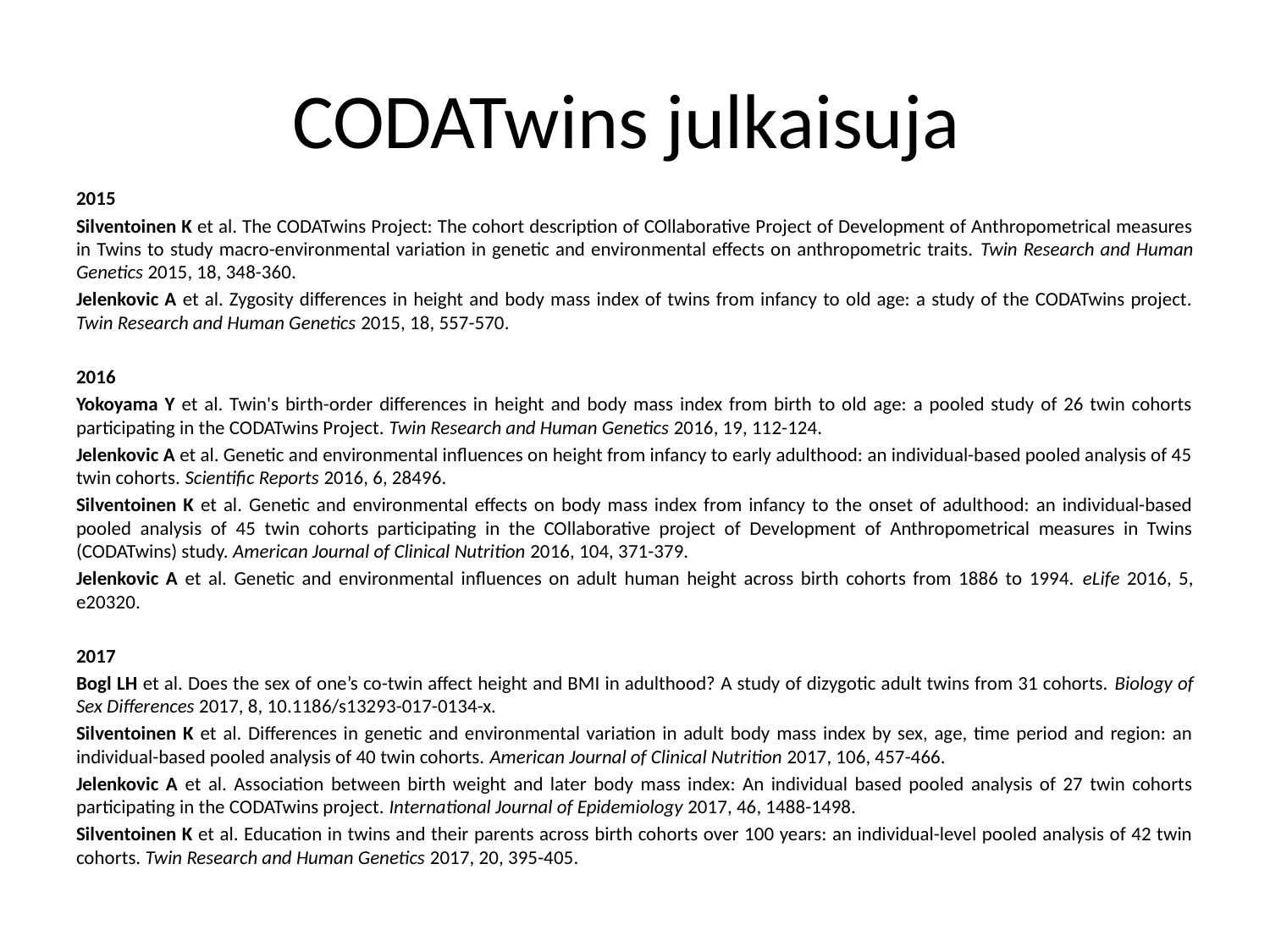

# CODATwins julkaisuja
2015
Silventoinen K et al. The CODATwins Project: The cohort description of COllaborative Project of Development of Anthropometrical measures in Twins to study macro-environmental variation in genetic and environmental effects on anthropometric traits. Twin Research and Human Genetics 2015, 18, 348-360.
Jelenkovic A et al. Zygosity differences in height and body mass index of twins from infancy to old age: a study of the CODATwins project. Twin Research and Human Genetics 2015, 18, 557-570.

2016
Yokoyama Y et al. Twin's birth-order differences in height and body mass index from birth to old age: a pooled study of 26 twin cohorts participating in the CODATwins Project. Twin Research and Human Genetics 2016, 19, 112-124.
Jelenkovic A et al. Genetic and environmental influences on height from infancy to early adulthood: an individual-based pooled analysis of 45 twin cohorts. Scientific Reports 2016, 6, 28496.
Silventoinen K et al. Genetic and environmental effects on body mass index from infancy to the onset of adulthood: an individual-based pooled analysis of 45 twin cohorts participating in the COllaborative project of Development of Anthropometrical measures in Twins (CODATwins) study. American Journal of Clinical Nutrition 2016, 104, 371-379.
Jelenkovic A et al. Genetic and environmental influences on adult human height across birth cohorts from 1886 to 1994. eLife 2016, 5, e20320.

2017
Bogl LH et al. Does the sex of one’s co-twin affect height and BMI in adulthood? A study of dizygotic adult twins from 31 cohorts. Biology of Sex Differences 2017, 8, 10.1186/s13293-017-0134-x.
Silventoinen K et al. Differences in genetic and environmental variation in adult body mass index by sex, age, time period and region: an individual-based pooled analysis of 40 twin cohorts. American Journal of Clinical Nutrition 2017, 106, 457-466.
Jelenkovic A et al. Association between birth weight and later body mass index: An individual based pooled analysis of 27 twin cohorts participating in the CODATwins project. International Journal of Epidemiology 2017, 46, 1488-1498.
Silventoinen K et al. Education in twins and their parents across birth cohorts over 100 years: an individual-level pooled analysis of 42 twin cohorts. Twin Research and Human Genetics 2017, 20, 395-405.